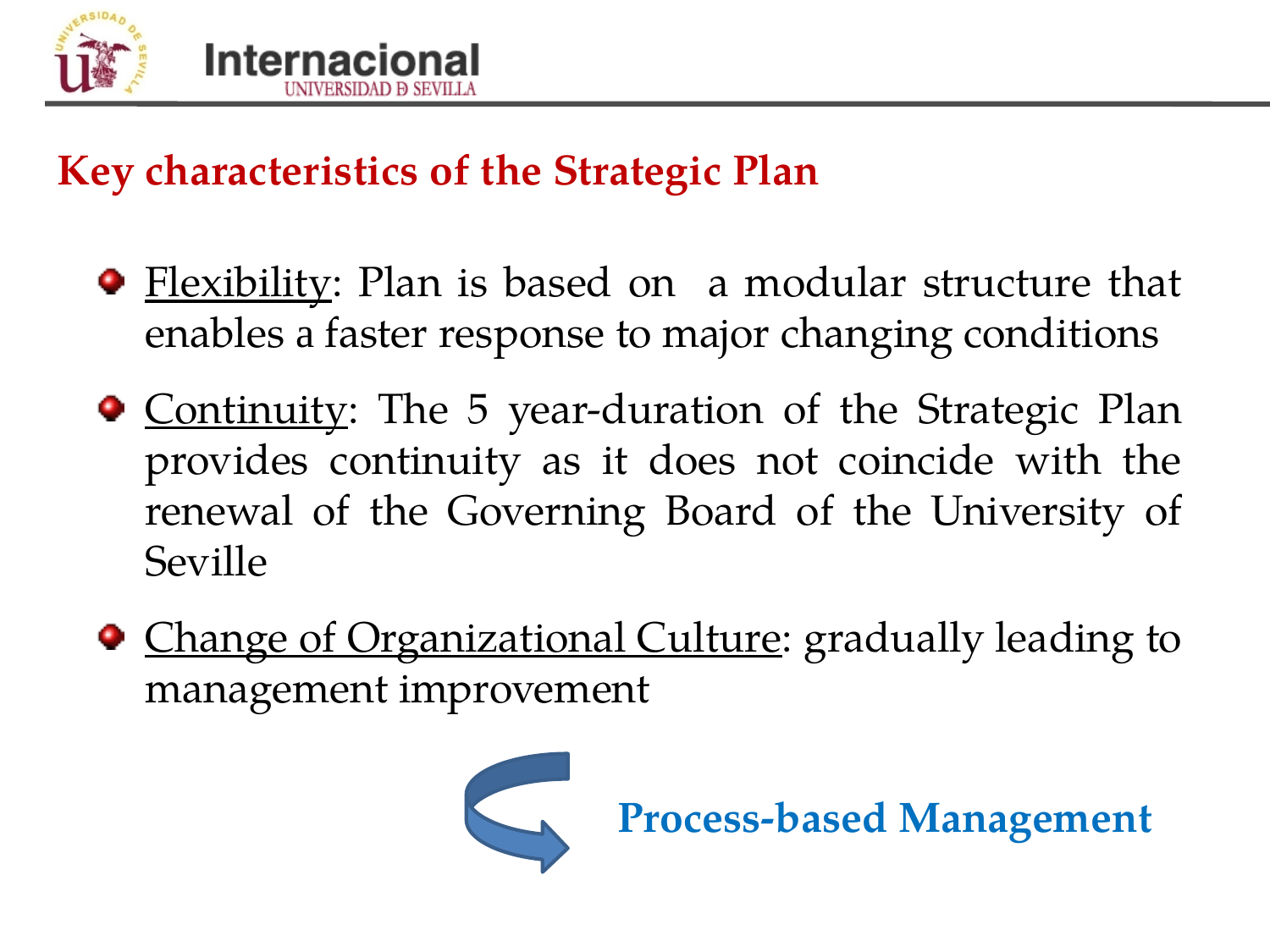

Key characteristics of the Strategic Plan
Flexibility: Plan is based on  a modular structure that enables a faster response to major changing conditions

Continuity: The 5 year-duration of the Strategic Plan provides continuity as it does not coincide with the renewal of the Governing Board of the University of Seville

Change of Organizational Culture: gradually leading to management improvement

Process-based Management